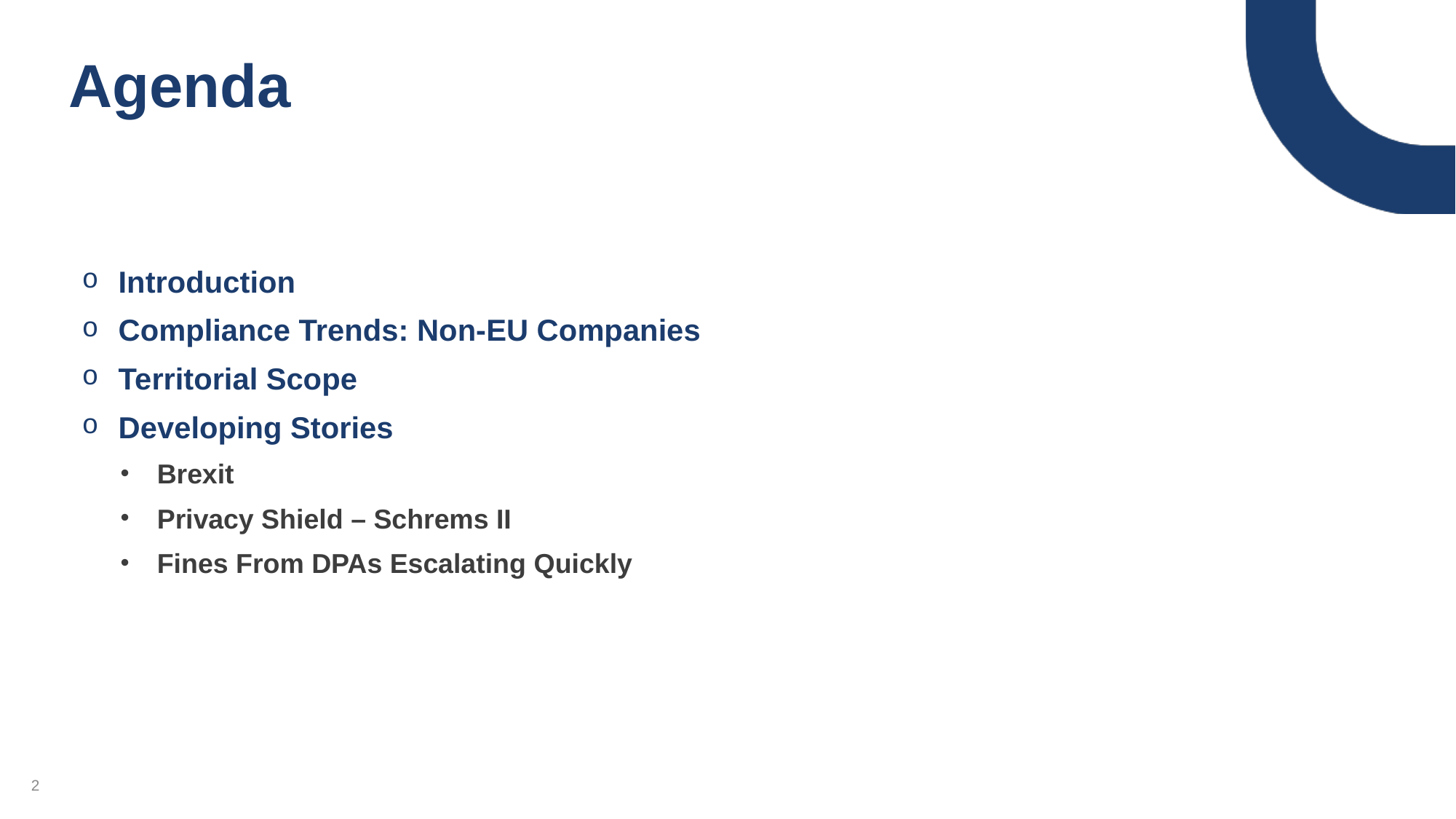

Introduction
Compliance Trends: Non-EU Companies
Territorial Scope
Developing Stories
Brexit
Privacy Shield – Schrems II
Fines From DPAs Escalating Quickly

2